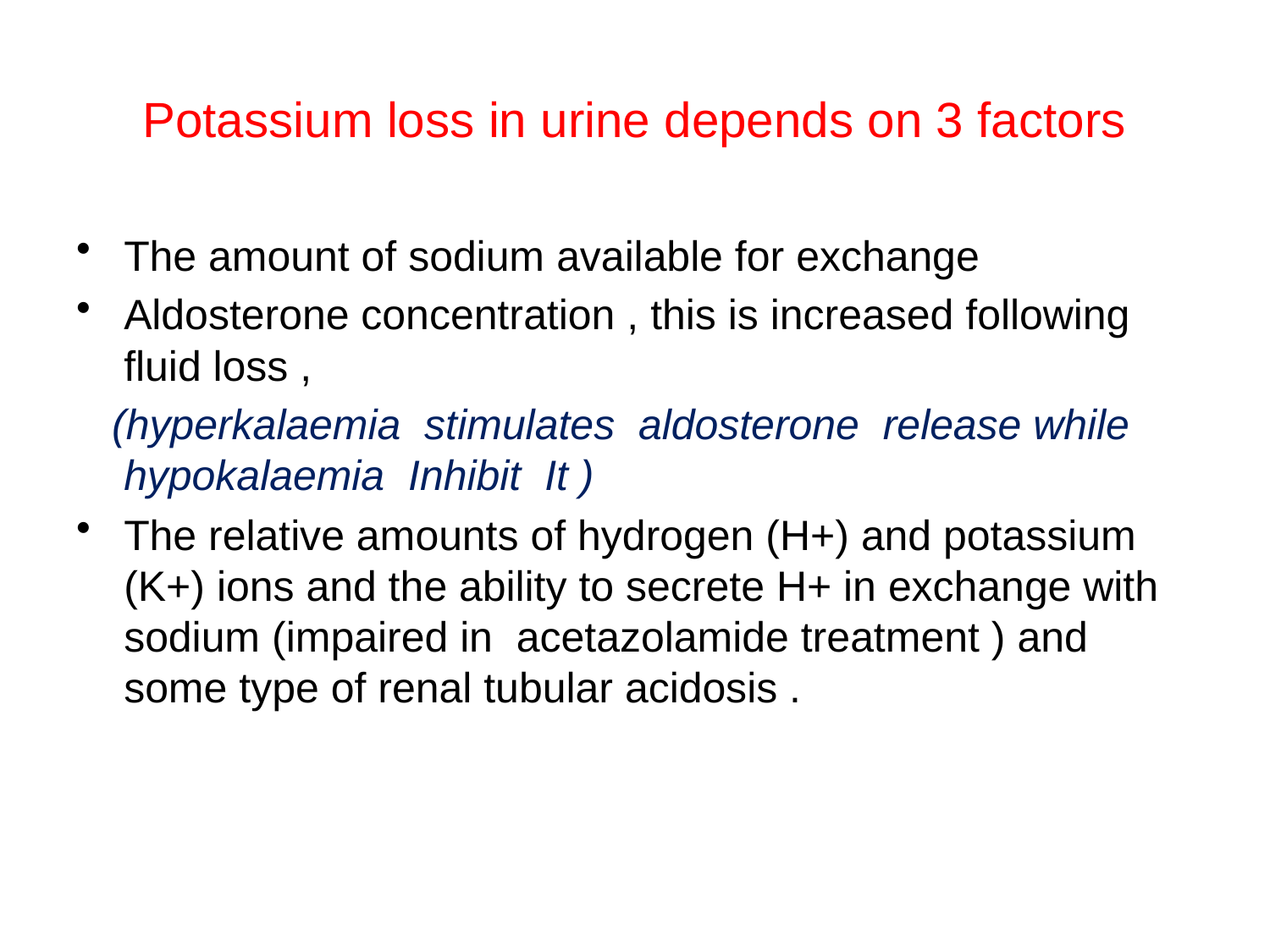

# Potassium loss in urine depends on 3 factors
The amount of sodium available for exchange
Aldosterone concentration , this is increased following fluid loss ,
   (hyperkalaemia  stimulates  aldosterone  release while hypokalaemia  Inhibit  It )
The relative amounts of hydrogen (H+) and potassium (K+) ions and the ability to secrete H+ in exchange with sodium (impaired in  acetazolamide treatment ) and some type of renal tubular acidosis .